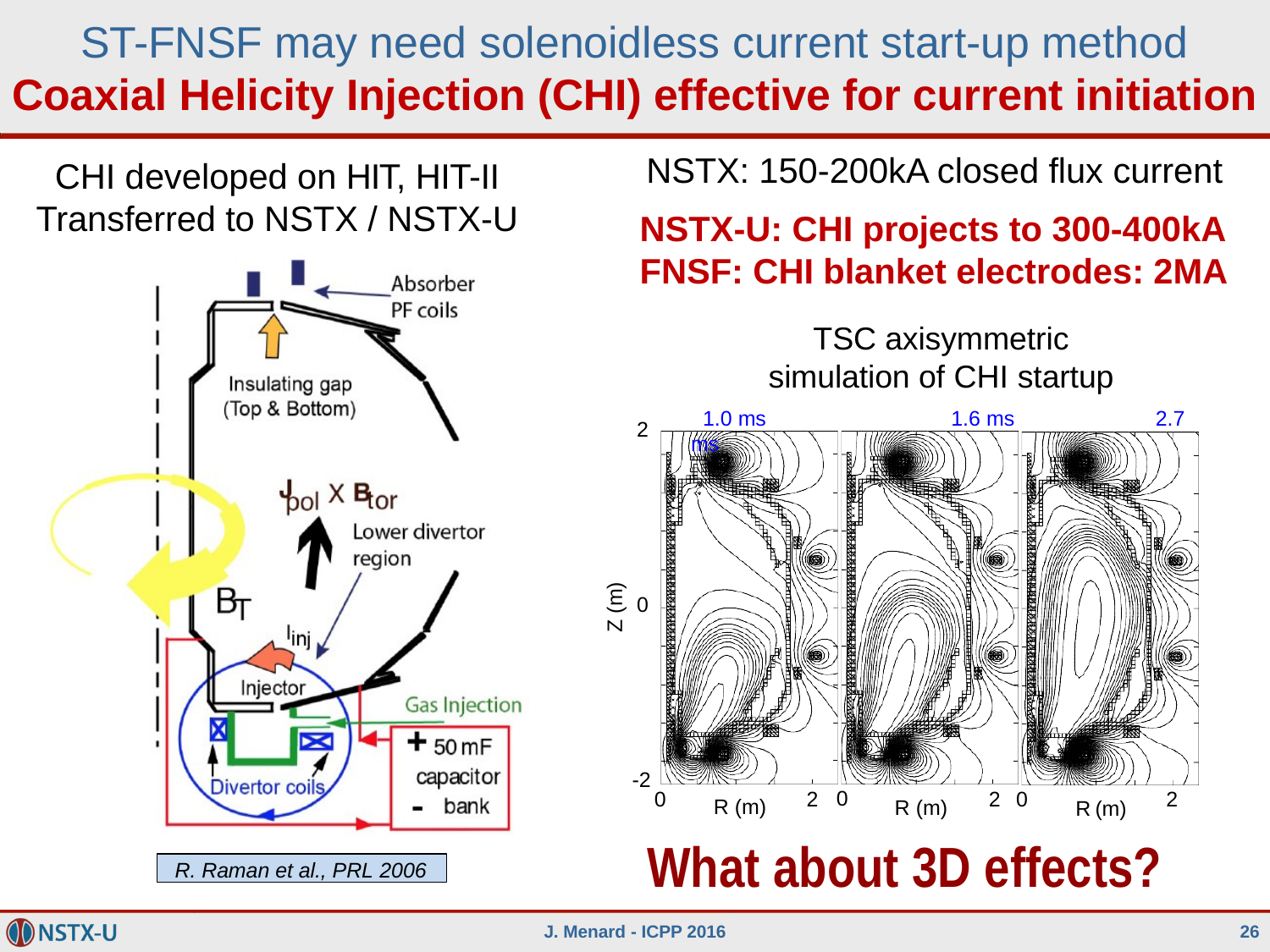

# ST-FNSF may need solenoidless current start-up method Coaxial Helicity Injection (CHI) effective for current initiation
NSTX: 150-200kA closed flux current
CHI developed on HIT, HIT-II
Transferred to NSTX / NSTX-U
NSTX-U: CHI projects to 300-400kA
FNSF: CHI blanket electrodes: 2MA

TSC axisymmetric simulation of CHI startup

  1.0 ms	     1.6 ms	            2.7 ms
2

Z (m)
0

-2

0
2
2
2
0
0
R (m)
R (m)
R (m)

What about 3D effects?
R. Raman et al., PRL 2006